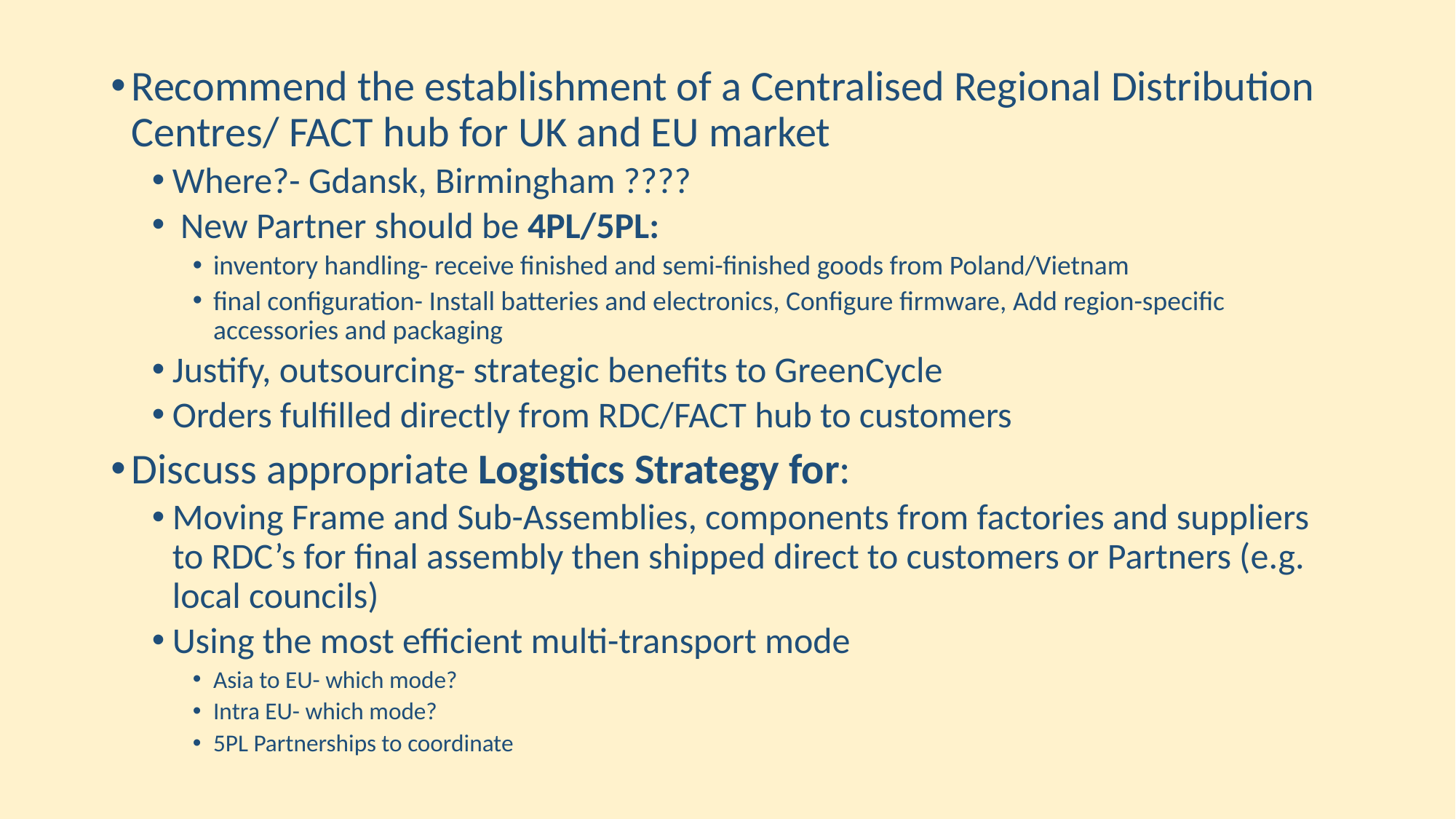

Recommend the establishment of a Centralised Regional Distribution Centres/ FACT hub for UK and EU market
Where?- Gdansk, Birmingham ????
 New Partner should be 4PL/5PL:
inventory handling- receive finished and semi-finished goods from Poland/Vietnam
final configuration- Install batteries and electronics, Configure firmware, Add region-specific accessories and packaging
Justify, outsourcing- strategic benefits to GreenCycle
Orders fulfilled directly from RDC/FACT hub to customers
Discuss appropriate Logistics Strategy for:
Moving Frame and Sub-Assemblies, components from factories and suppliers to RDC’s for final assembly then shipped direct to customers or Partners (e.g. local councils)
Using the most efficient multi-transport mode
Asia to EU- which mode?
Intra EU- which mode?
5PL Partnerships to coordinate